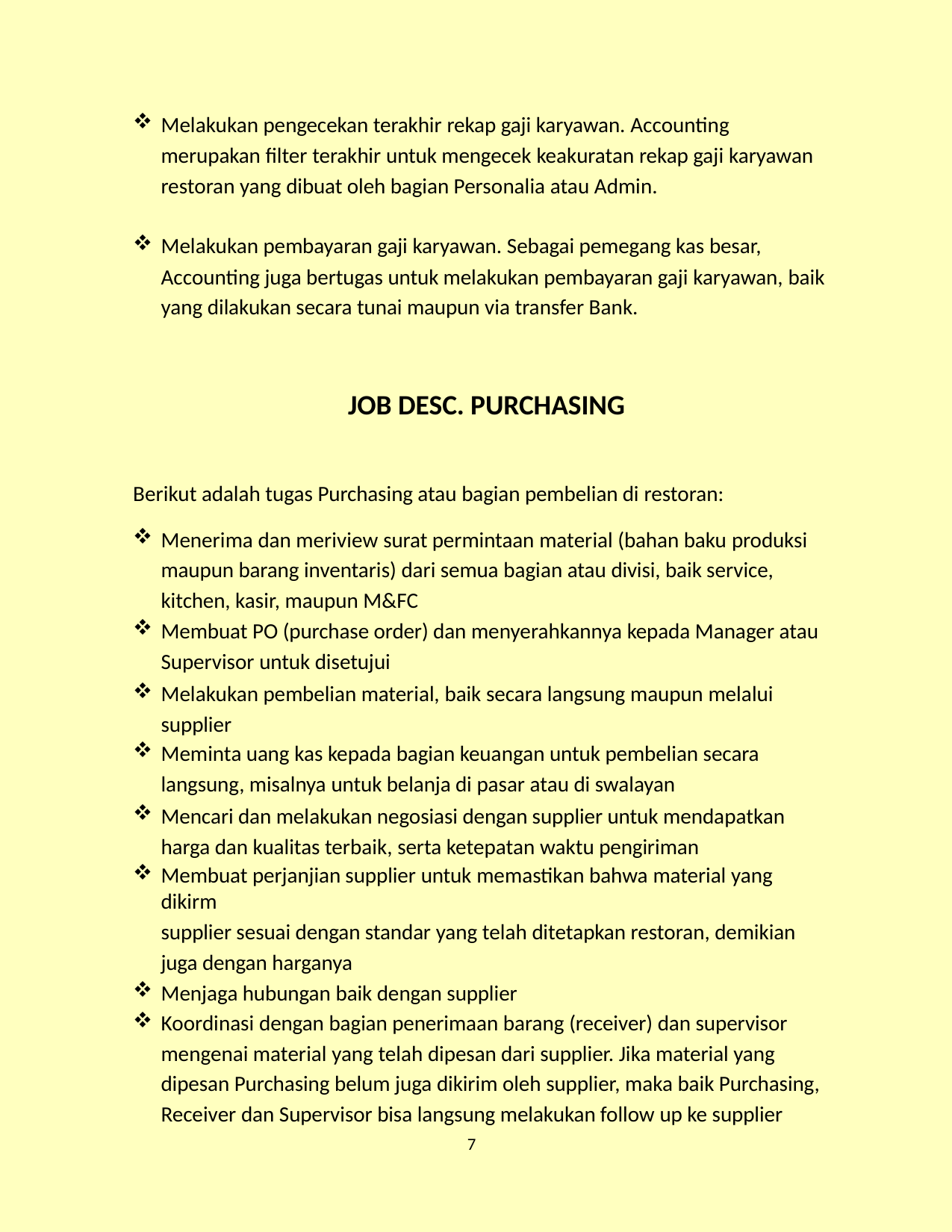

Melakukan pengecekan terakhir rekap gaji karyawan. Accounting  merupakan filter terakhir untuk mengecek keakuratan rekap gaji karyawan  restoran yang dibuat oleh bagian Personalia atau Admin.

Melakukan pembayaran gaji karyawan. Sebagai pemegang kas besar,  Accounting juga bertugas untuk melakukan pembayaran gaji karyawan, baik  yang dilakukan secara tunai maupun via transfer Bank.
JOB DESC. PURCHASING

Berikut adalah tugas Purchasing atau bagian pembelian di restoran:
Menerima dan meriview surat permintaan material (bahan baku produksi  maupun barang inventaris) dari semua bagian atau divisi, baik service,  kitchen, kasir, maupun M&FC
Membuat PO (purchase order) dan menyerahkannya kepada Manager atau  Supervisor untuk disetujui
Melakukan pembelian material, baik secara langsung maupun melalui  supplier
Meminta uang kas kepada bagian keuangan untuk pembelian secara
langsung, misalnya untuk belanja di pasar atau di swalayan
Mencari dan melakukan negosiasi dengan supplier untuk mendapatkan  harga dan kualitas terbaik, serta ketepatan waktu pengiriman
Membuat perjanjian supplier untuk memastikan bahwa material yang dikirm
supplier sesuai dengan standar yang telah ditetapkan restoran, demikian  juga dengan harganya
Menjaga hubungan baik dengan supplier
Koordinasi dengan bagian penerimaan barang (receiver) dan supervisor  mengenai material yang telah dipesan dari supplier. Jika material yang  dipesan Purchasing belum juga dikirim oleh supplier, maka baik Purchasing,  Receiver dan Supervisor bisa langsung melakukan follow up ke supplier
7